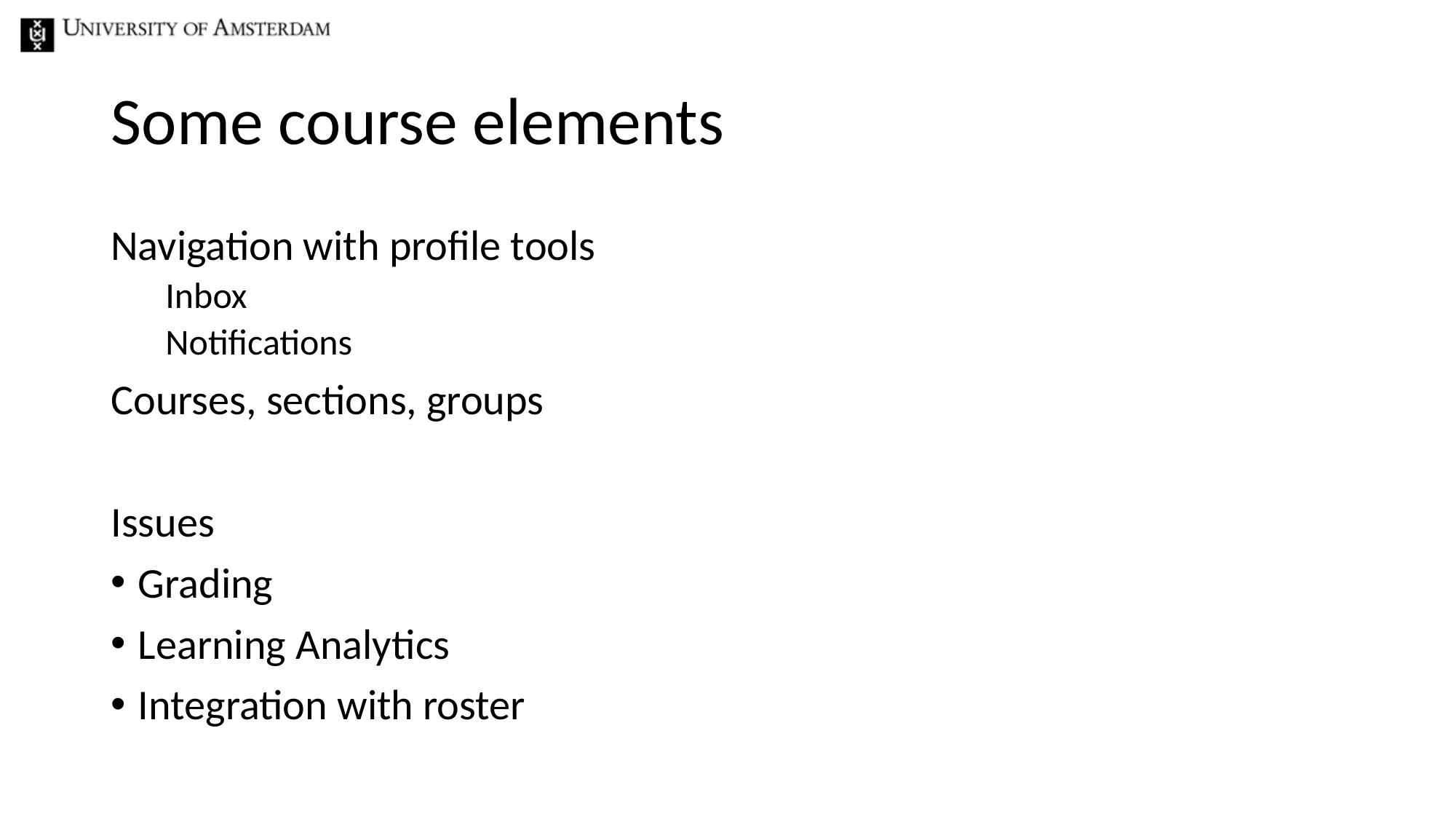

# Some course elements
Navigation with profile tools
Inbox
Notifications
Courses, sections, groups

Issues
Grading
Learning Analytics
Integration with roster